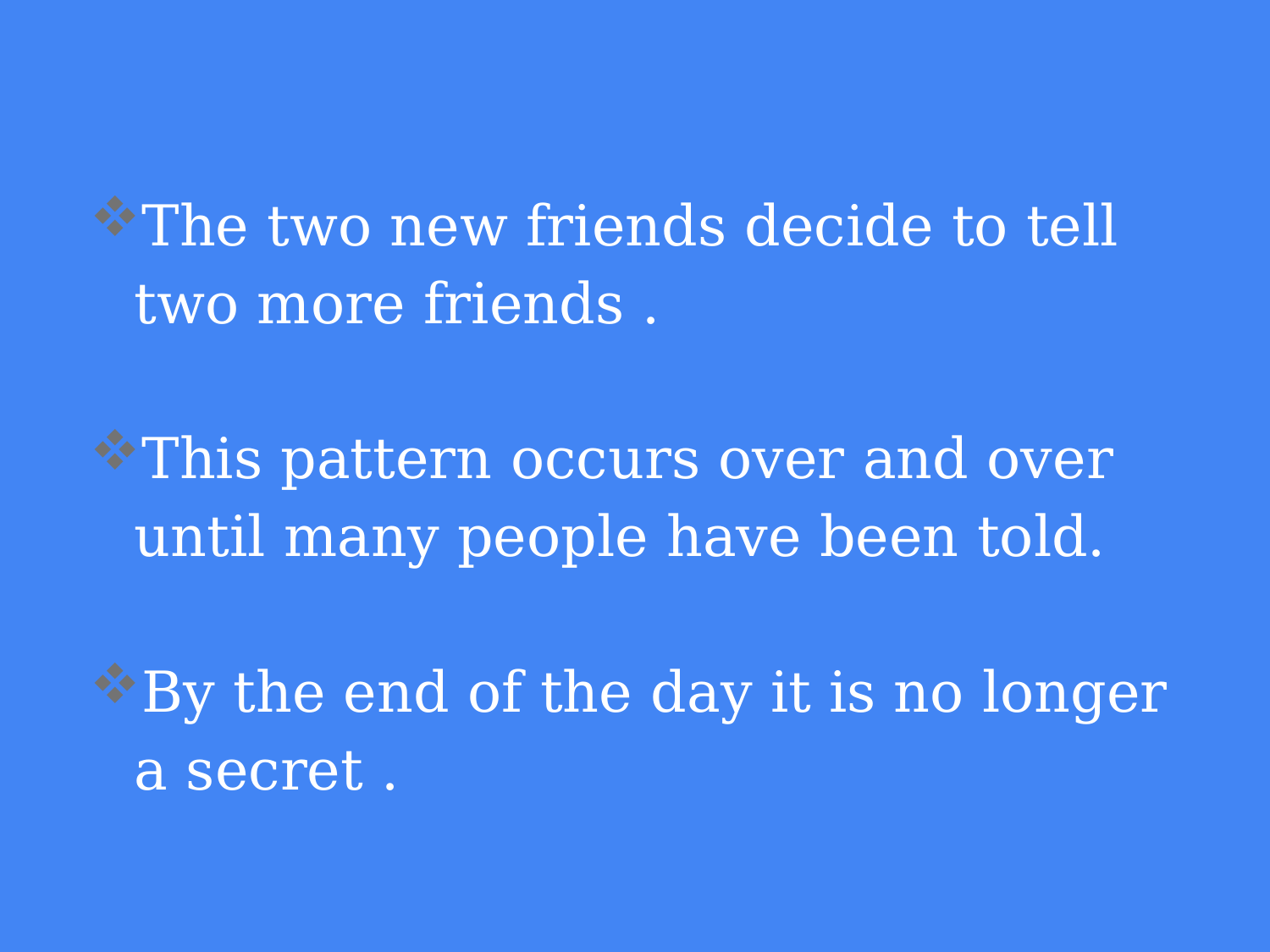

#
The two new friends decide to tell two more friends .

This pattern occurs over and over until many people have been told.

By the end of the day it is no longer a secret .